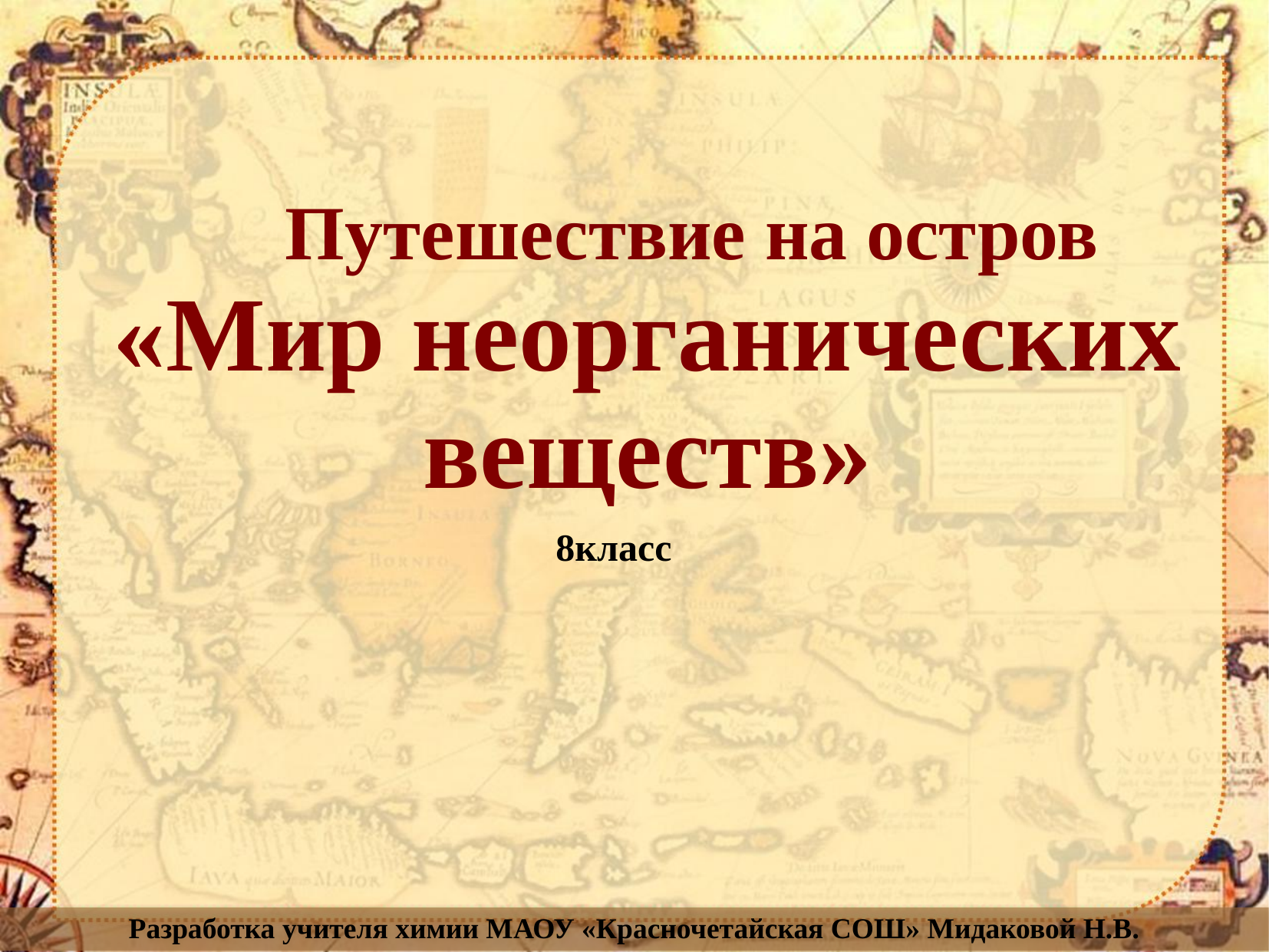

Путешествие на остров
 «Мир неорганических
 веществ»
8класс
Разработка учителя химии МАОУ «Красночетайская СОШ» Мидаковой Н.В.